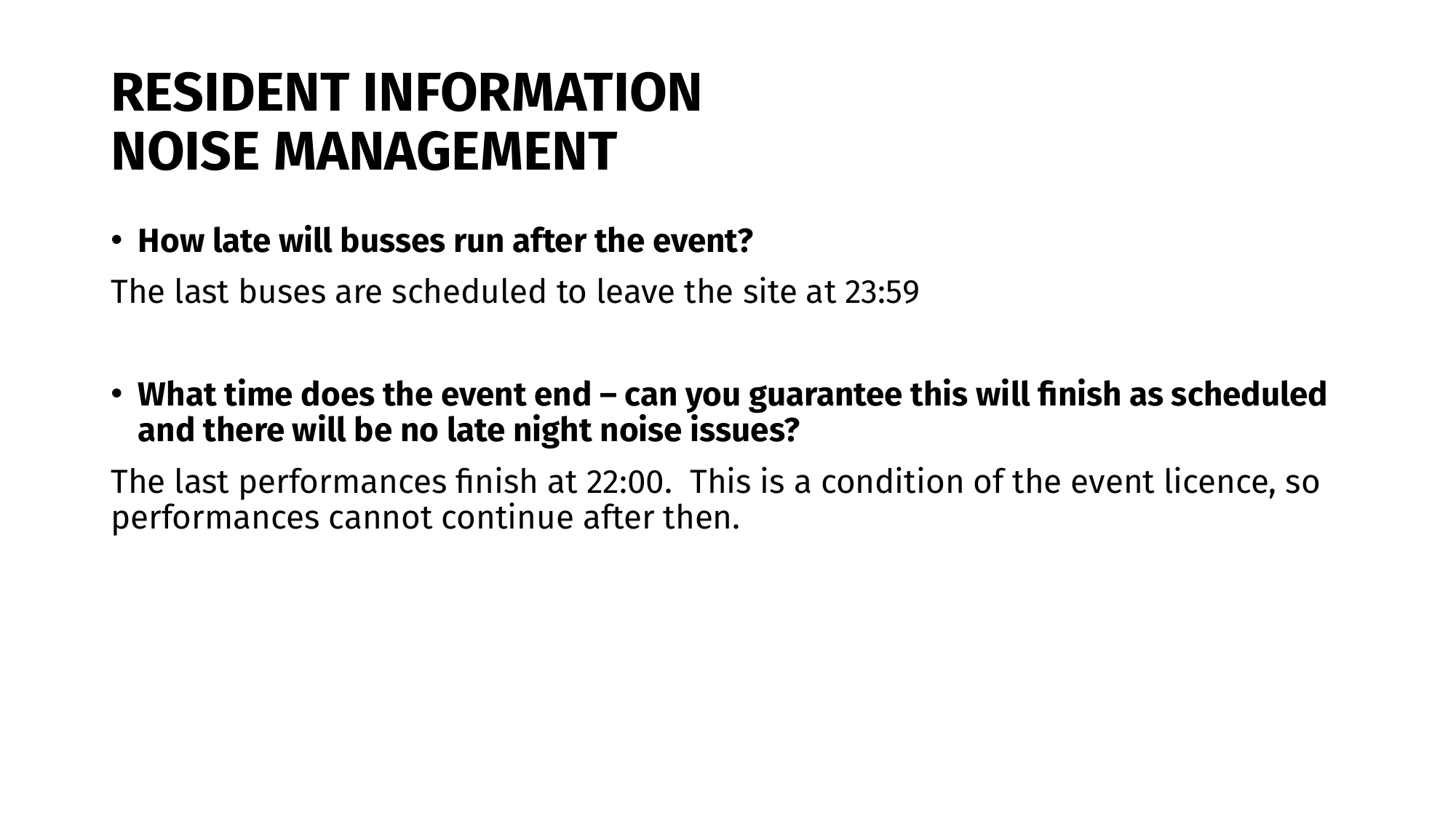

# RESIDENT INFORMATION NOISE MANAGEMENT
How late will busses run after the event?
The last buses are scheduled to leave the site at 23:59

What time does the event end – can you guarantee this will finish as scheduled and there will be no late night noise issues?
The last performances finish at 22:00.  This is a condition of the event licence, so performances cannot continue after then.